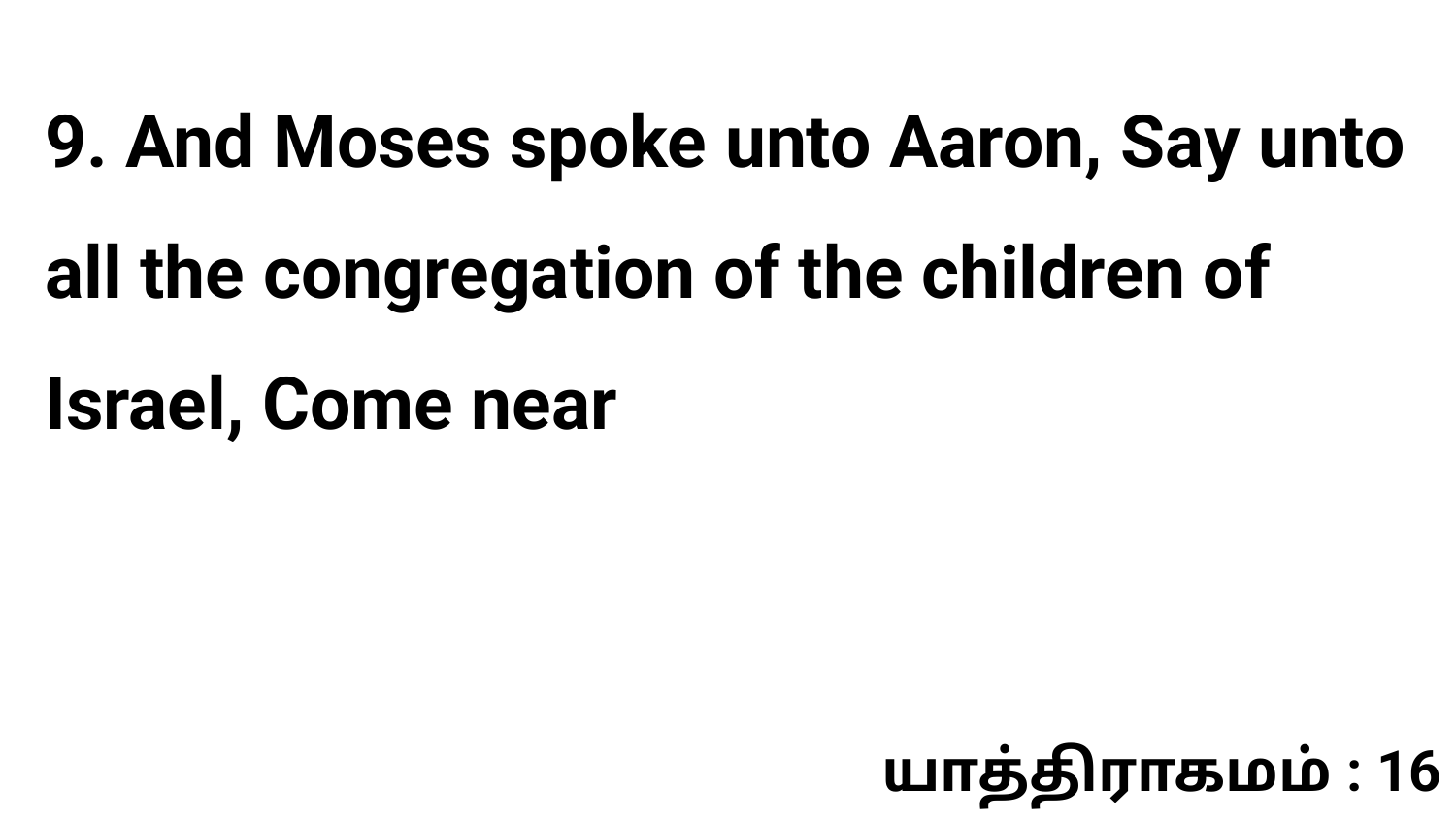

9. And Moses spoke unto Aaron, Say unto all the congregation of the children of Israel, Come near
யாத்திராகமம் : 16